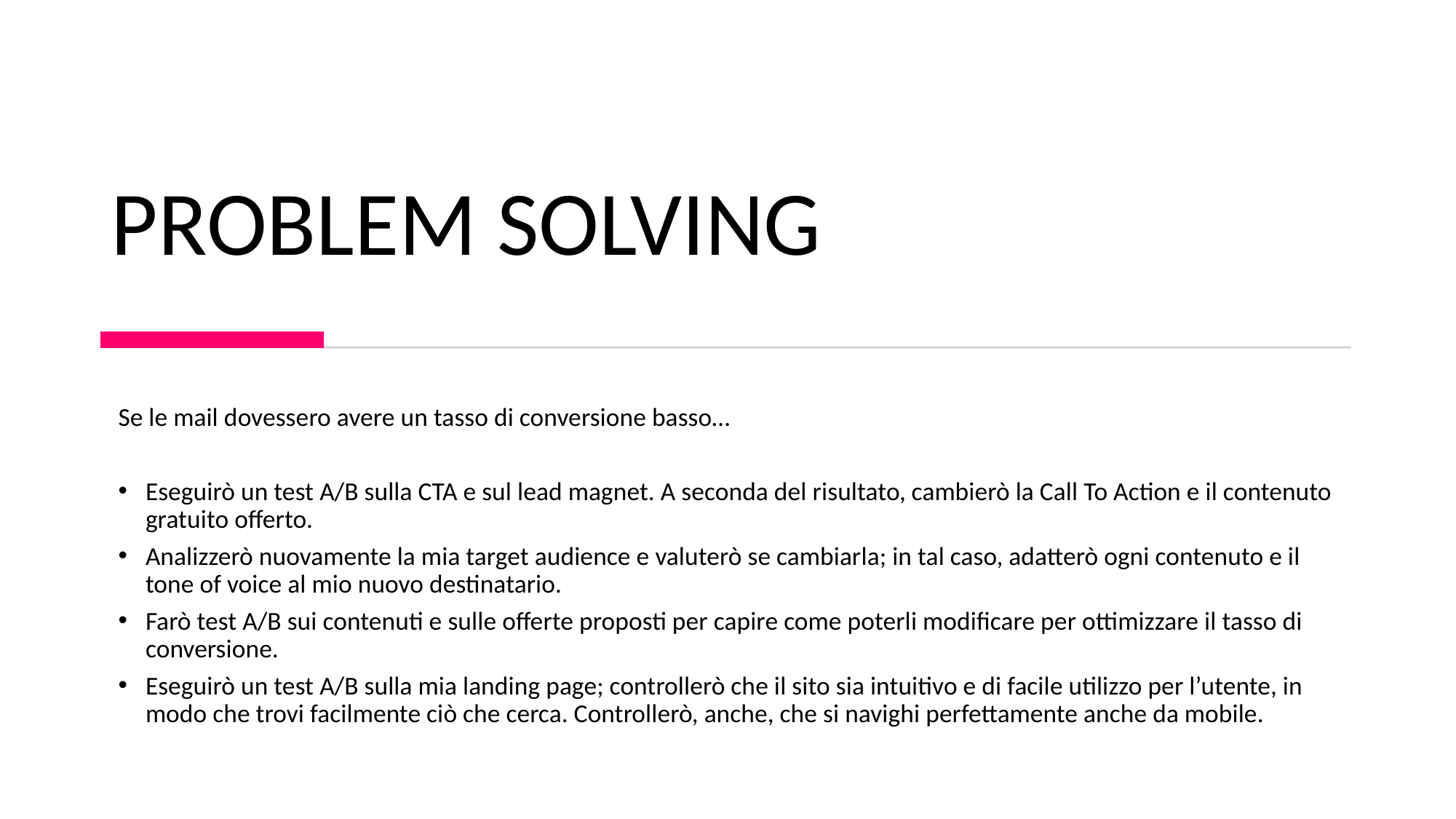

PROBLEM SOLVING

Se le mail dovessero avere un tasso di conversione basso…

Eseguirò un test A/B sulla CTA e sul lead magnet. A seconda del risultato, cambierò la Call To Action e il contenuto gratuito offerto.
Analizzerò nuovamente la mia target audience e valuterò se cambiarla; in tal caso, adatterò ogni contenuto e il tone of voice al mio nuovo destinatario.
Farò test A/B sui contenuti e sulle offerte proposti per capire come poterli modificare per ottimizzare il tasso di conversione.
Eseguirò un test A/B sulla mia landing page; controllerò che il sito sia intuitivo e di facile utilizzo per l’utente, in modo che trovi facilmente ciò che cerca. Controllerò, anche, che si navighi perfettamente anche da mobile.